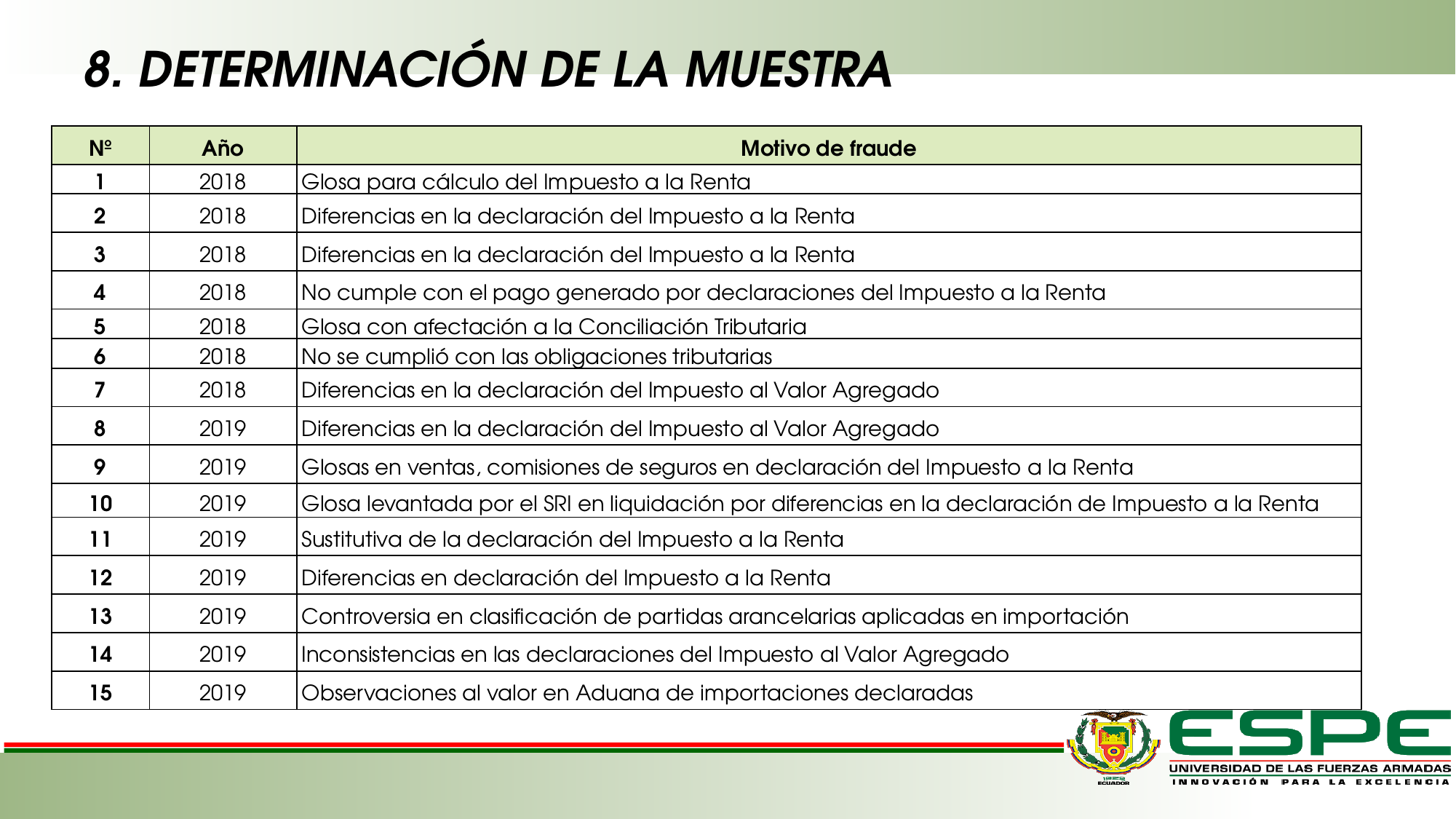

# 8. DETERMINACIÓN DE LA MUESTRA
| Nº | Año | Motivo de fraude |
| --- | --- | --- |
| 1 | 2018 | Glosa para cálculo del Impuesto a la Renta |
| 2 | 2018 | Diferencias en la declaración del Impuesto a la Renta |
| 3 | 2018 | Diferencias en la declaración del Impuesto a la Renta |
| 4 | 2018 | No cumple con el pago generado por declaraciones del Impuesto a la Renta |
| 5 | 2018 | Glosa con afectación a la Conciliación Tributaria |
| 6 | 2018 | No se cumplió con las obligaciones tributarias |
| 7 | 2018 | Diferencias en la declaración del Impuesto al Valor Agregado |
| 8 | 2019 | Diferencias en la declaración del Impuesto al Valor Agregado |
| 9 | 2019 | Glosas en ventas, comisiones de seguros en declaración del Impuesto a la Renta |
| 10 | 2019 | Glosa levantada por el SRI en liquidación por diferencias en la declaración de Impuesto a la Renta |
| 11 | 2019 | Sustitutiva de la declaración del Impuesto a la Renta |
| 12 | 2019 | Diferencias en declaración del Impuesto a la Renta |
| 13 | 2019 | Controversia en clasificación de partidas arancelarias aplicadas en importación |
| 14 | 2019 | Inconsistencias en las declaraciones del Impuesto al Valor Agregado |
| 15 | 2019 | Observaciones al valor en Aduana de importaciones declaradas |